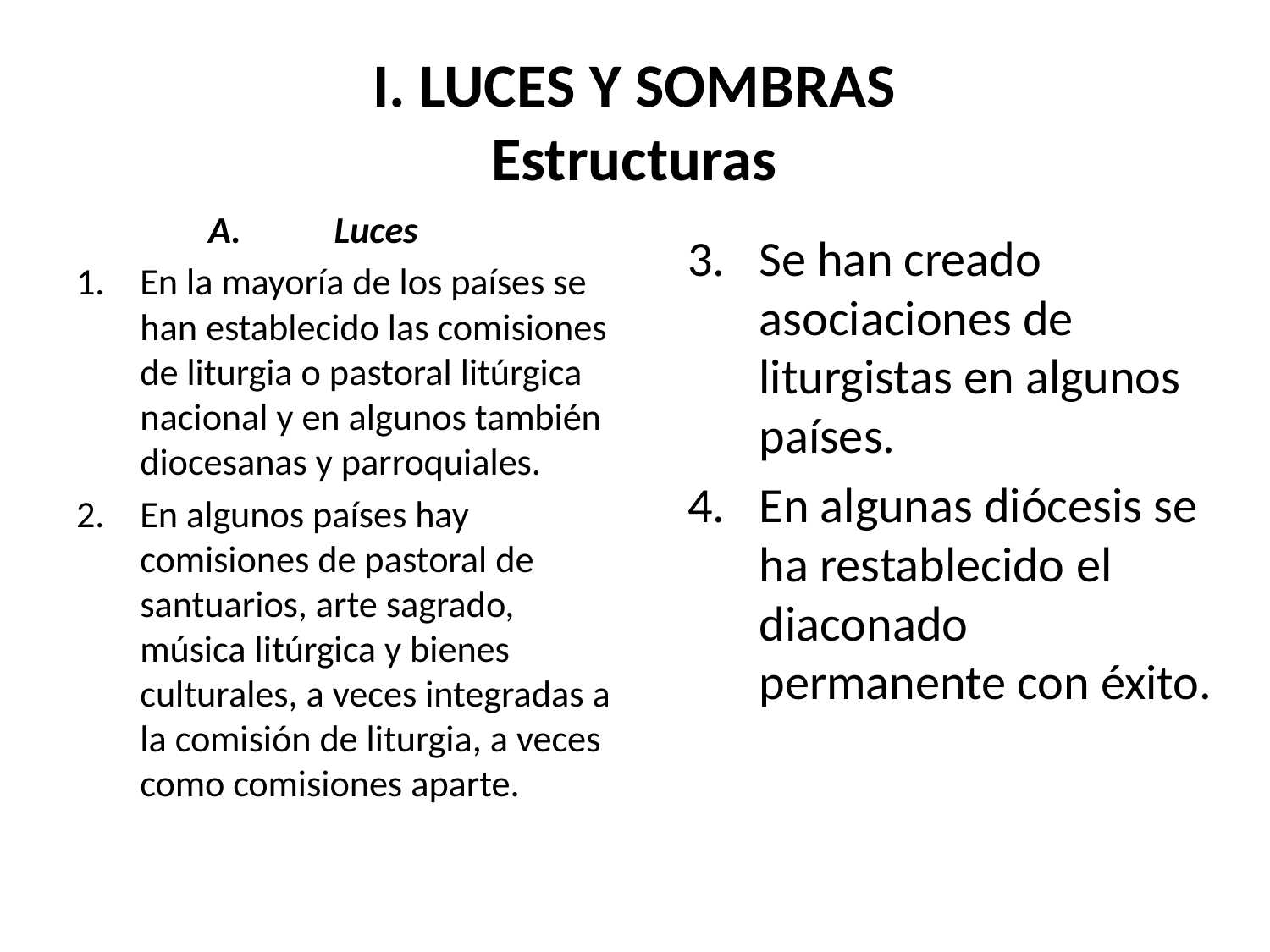

# I. LUCES Y SOMBRAS Estructuras
Luces
En la mayoría de los países se han establecido las comisiones de liturgia o pastoral litúrgica nacional y en algunos también diocesanas y parroquiales.
En algunos países hay comisiones de pastoral de santuarios, arte sagrado, música litúrgica y bienes culturales, a veces integradas a la comisión de liturgia, a veces como comisiones aparte.

Se han creado asociaciones de liturgistas en algunos países.
En algunas diócesis se ha restablecido el diaconado permanente con éxito.